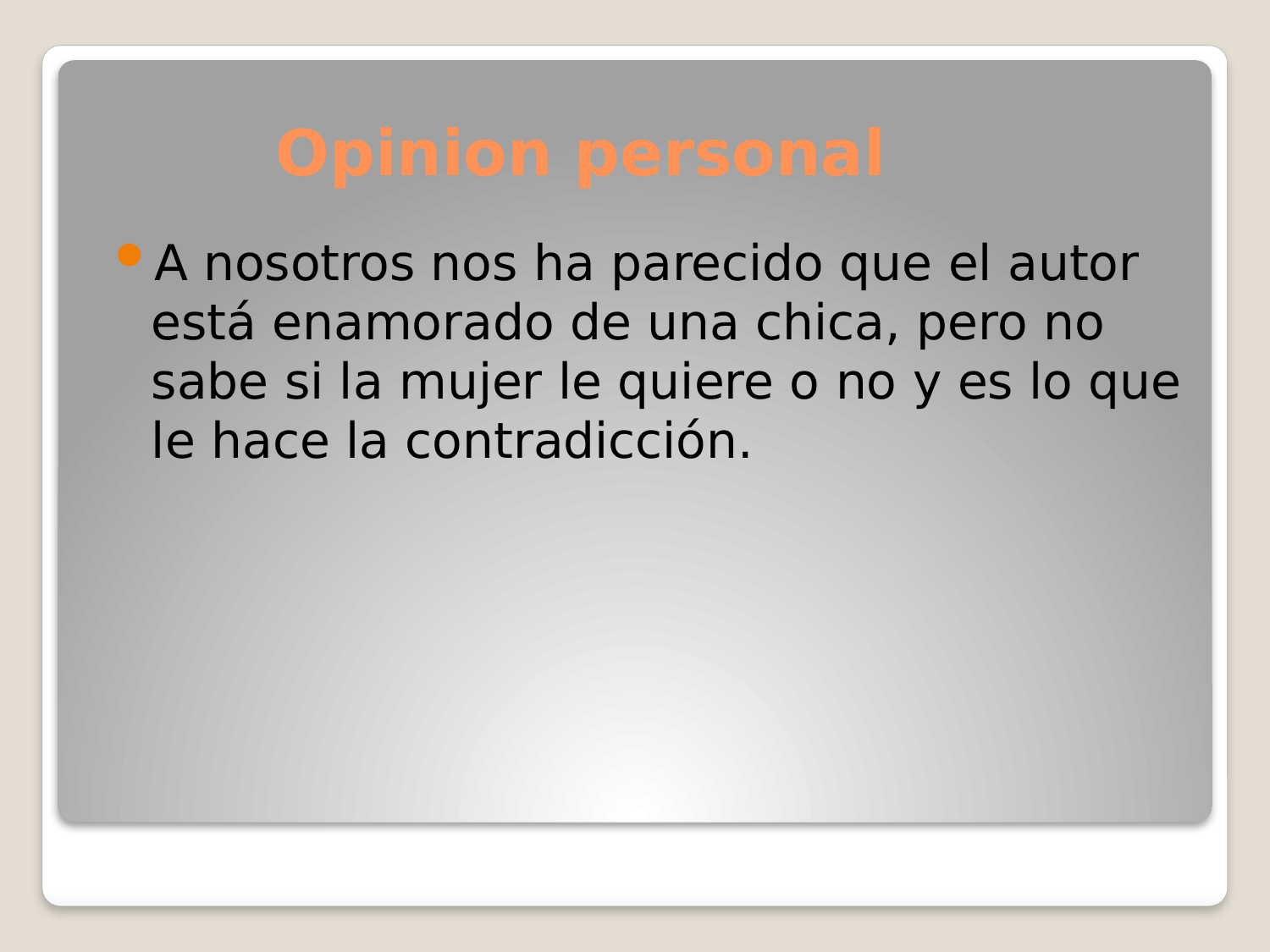

# Opinion personal
A nosotros nos ha parecido que el autor está enamorado de una chica, pero no sabe si la mujer le quiere o no y es lo que le hace la contradicción.